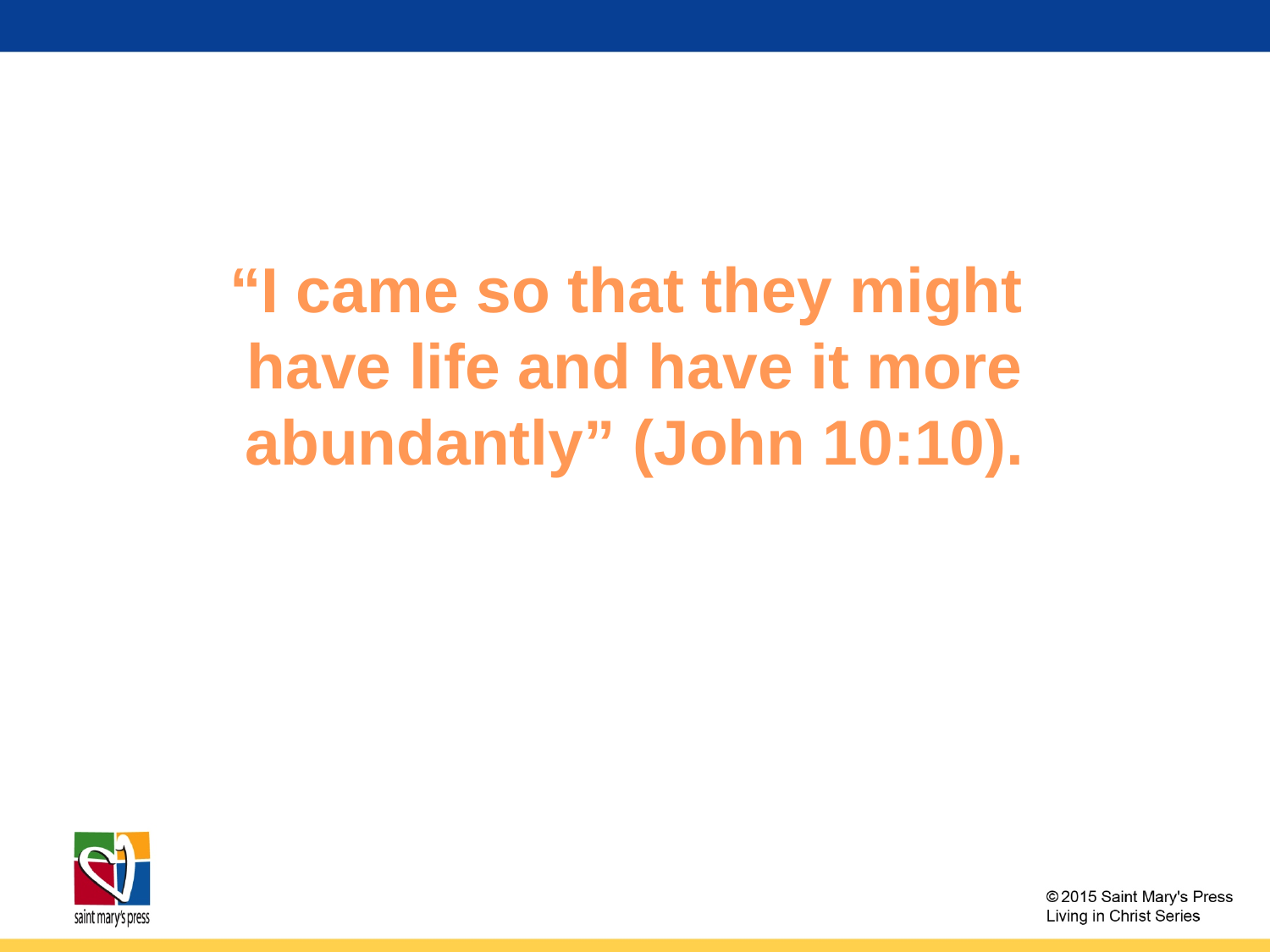

“I came so that they might
have life and have it more abundantly” (John 10:10).